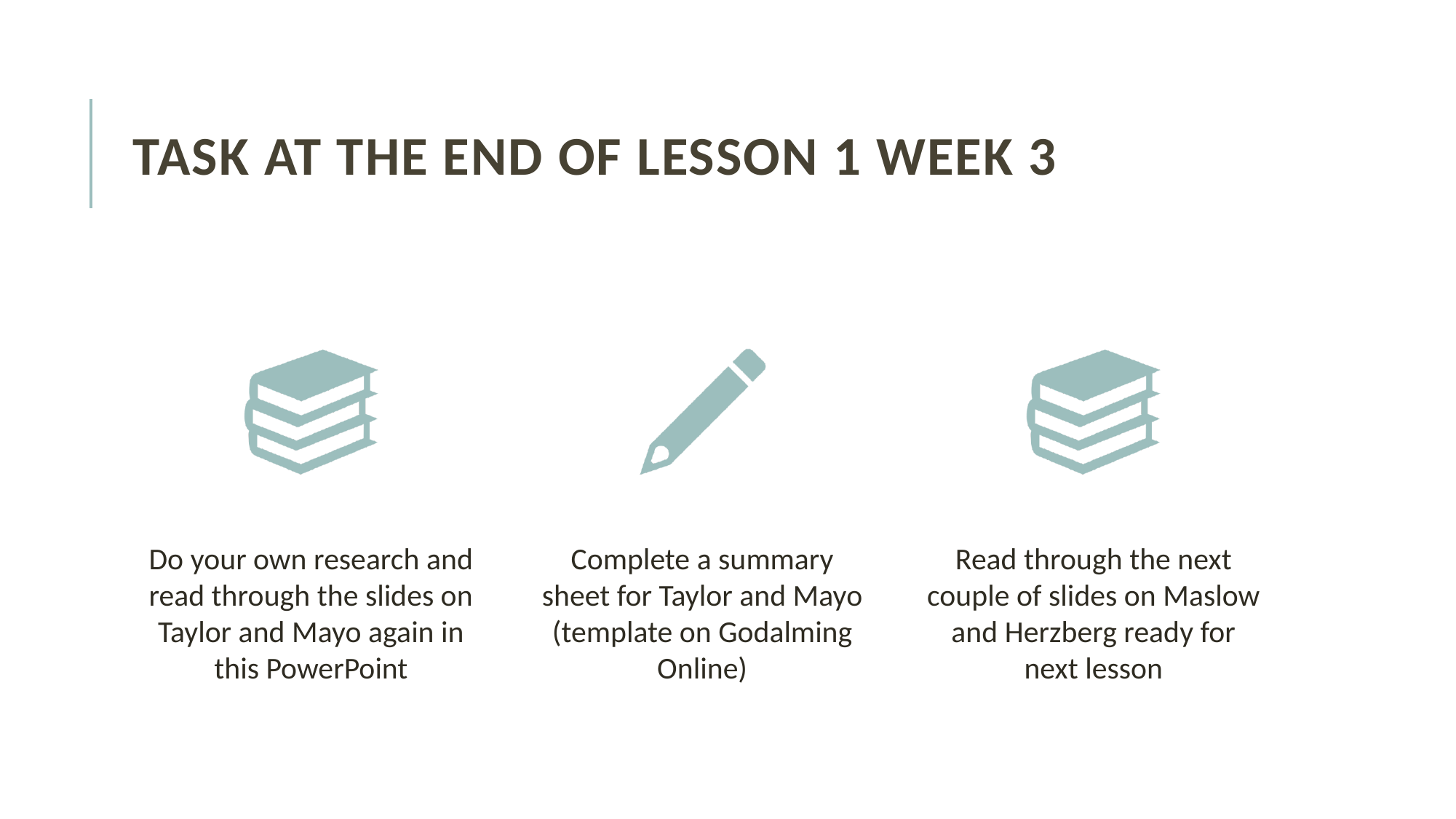

# Task at the end of Lesson 1 WEEK 3
Do your own research and read through the slides on Taylor and Mayo again in this PowerPoint
Complete a summary sheet for Taylor and Mayo (template on Godalming Online)
Read through the next couple of slides on Maslow and Herzberg ready for next lesson